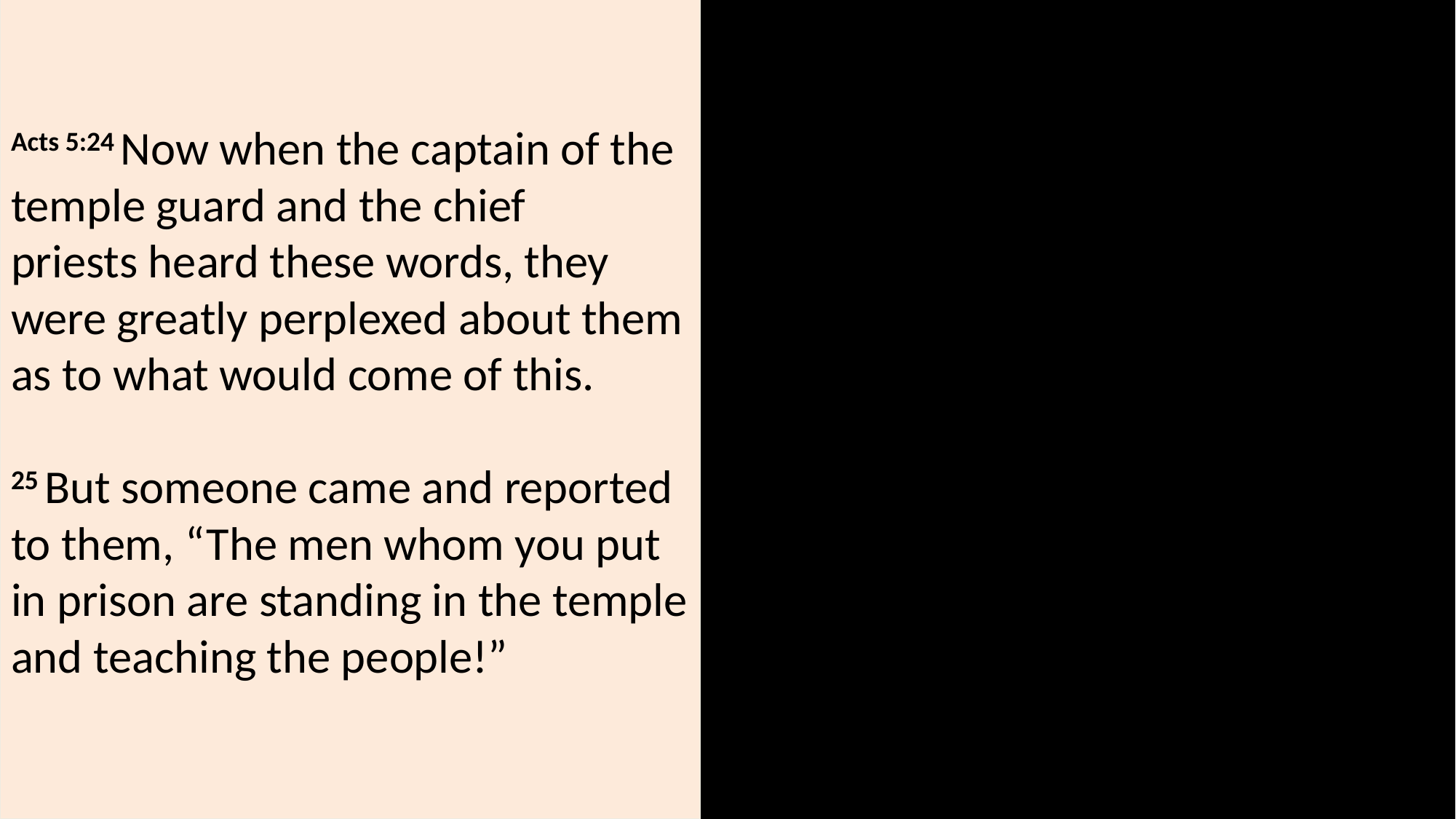

Acts 5:24 Now when the captain of the temple guard and the chief
priests heard these words, they were greatly perplexed about them as to what would come of this.

25 But someone came and reported to them, “The men whom you put in prison are standing in the temple and teaching the people!”